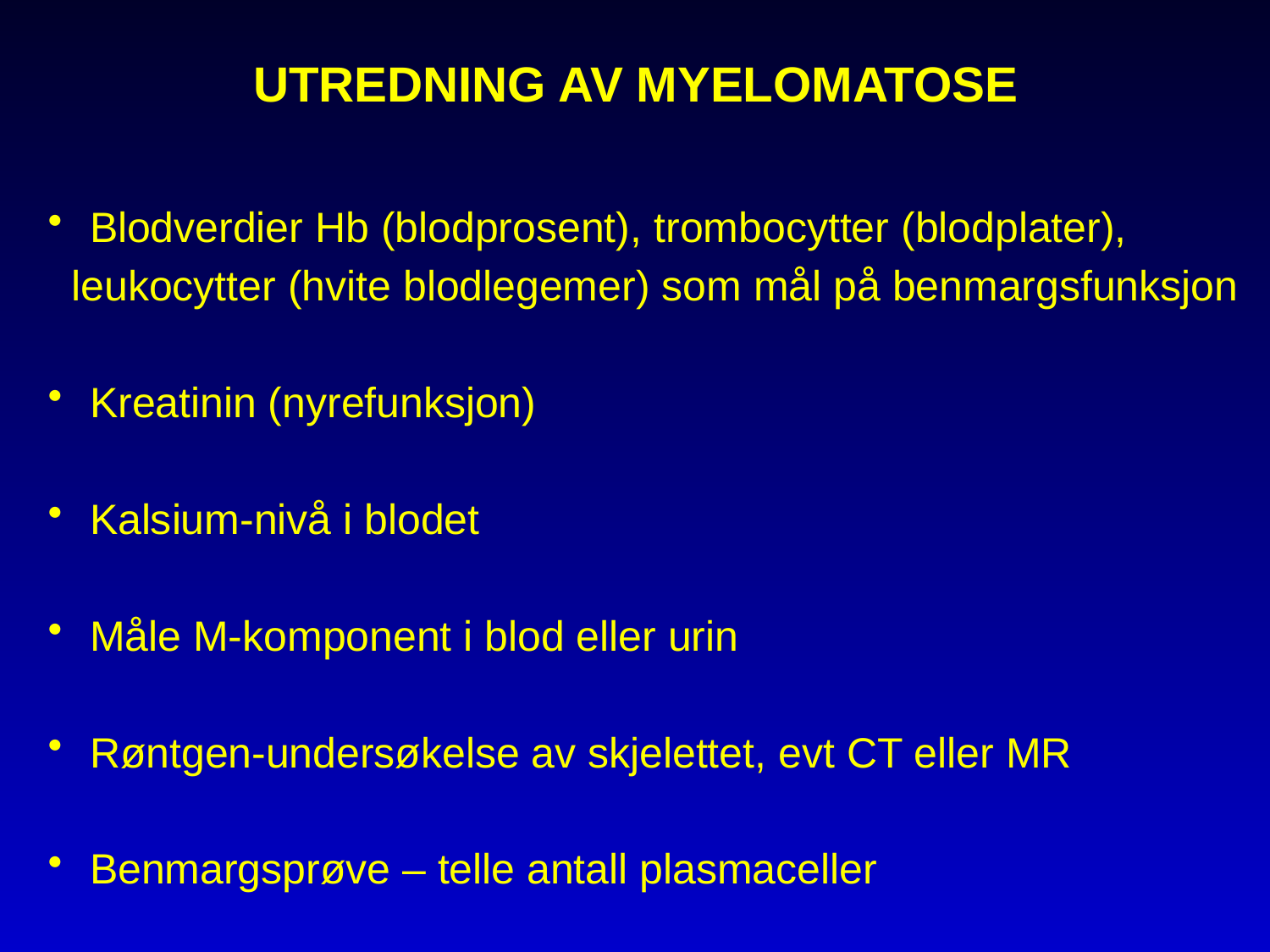

UTREDNING AV MYELOMATOSE
 Blodverdier Hb (blodprosent), trombocytter (blodplater),
  leukocytter (hvite blodlegemer) som mål på benmargsfunksjon

 Kreatinin (nyrefunksjon)

 Kalsium-nivå i blodet

 Måle M-komponent i blod eller urin

 Røntgen-undersøkelse av skjelettet, evt CT eller MR

 Benmargsprøve – telle antall plasmaceller